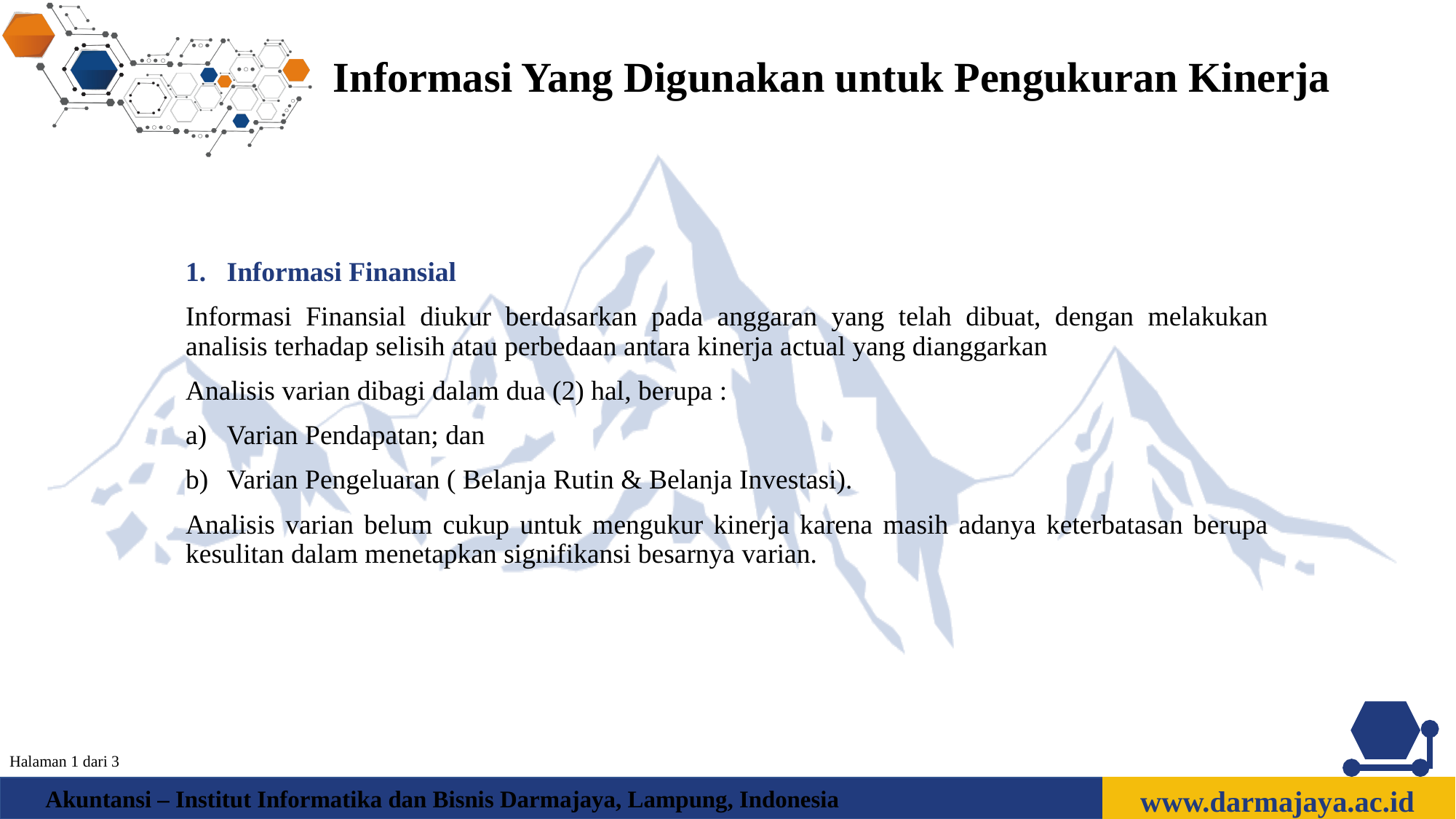

Informasi Yang Digunakan untuk Pengukuran Kinerja

Informasi Finansial
Informasi Finansial diukur berdasarkan pada anggaran yang telah dibuat, dengan melakukan analisis terhadap selisih atau perbedaan antara kinerja actual yang dianggarkan
Analisis varian dibagi dalam dua (2) hal, berupa :
Varian Pendapatan; dan
Varian Pengeluaran ( Belanja Rutin & Belanja Investasi).
Analisis varian belum cukup untuk mengukur kinerja karena masih adanya keterbatasan berupa kesulitan dalam menetapkan signifikansi besarnya varian.

Halaman 1 dari 3

www.darmajaya.ac.id
Akuntansi – Institut Informatika dan Bisnis Darmajaya, Lampung, Indonesia